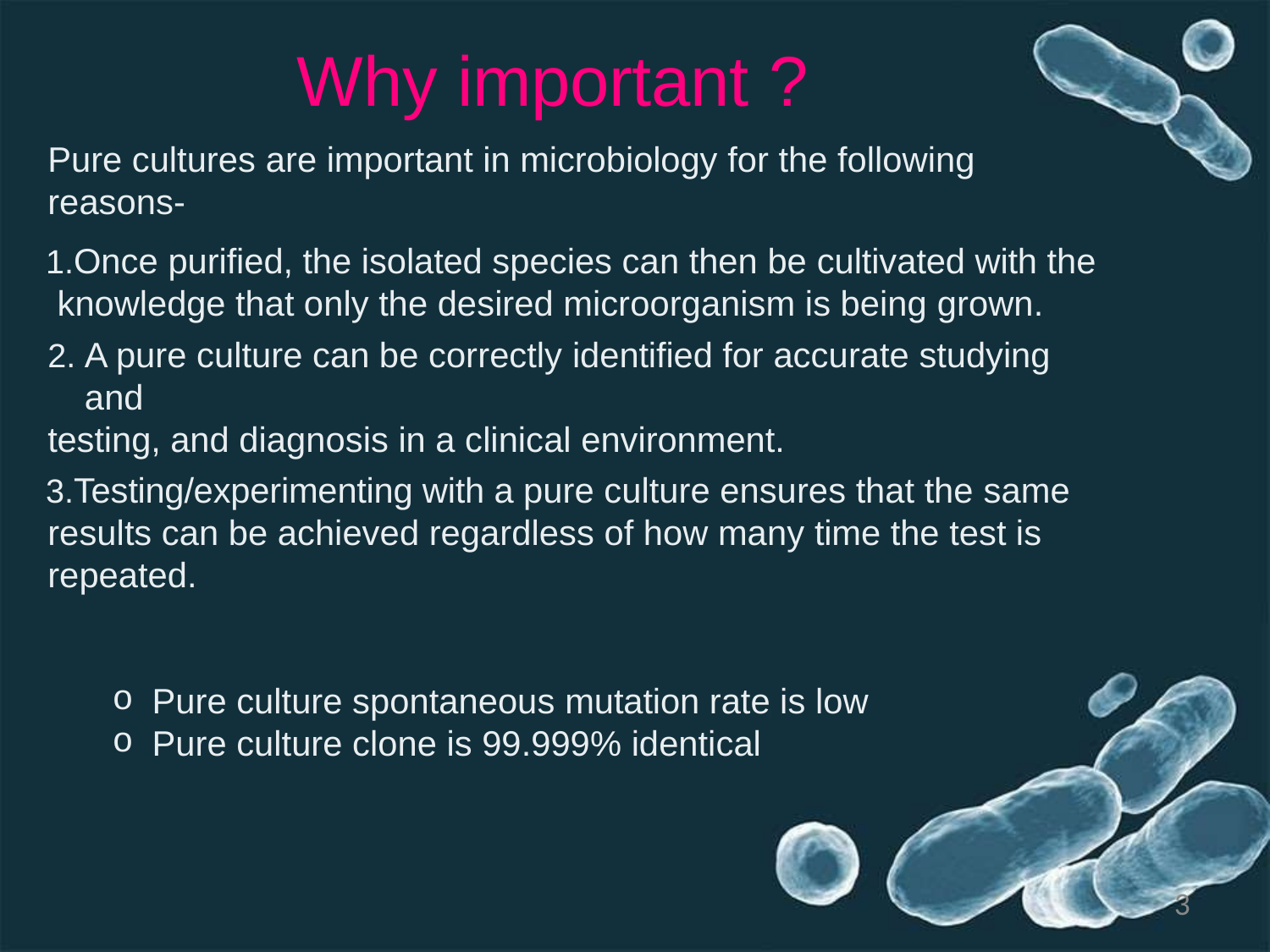

# Why important ?
Pure cultures are important in microbiology for the following reasons-
Once purified, the isolated species can then be cultivated with the  knowledge that only the desired microorganism is being grown.
A pure culture can be correctly identified for accurate studying and
testing, and diagnosis in a clinical environment.
Testing/experimenting with a pure culture ensures that the same  results can be achieved regardless of how many time the test is  repeated.

Pure culture spontaneous mutation rate is low
Pure culture clone is 99.999% identical
3